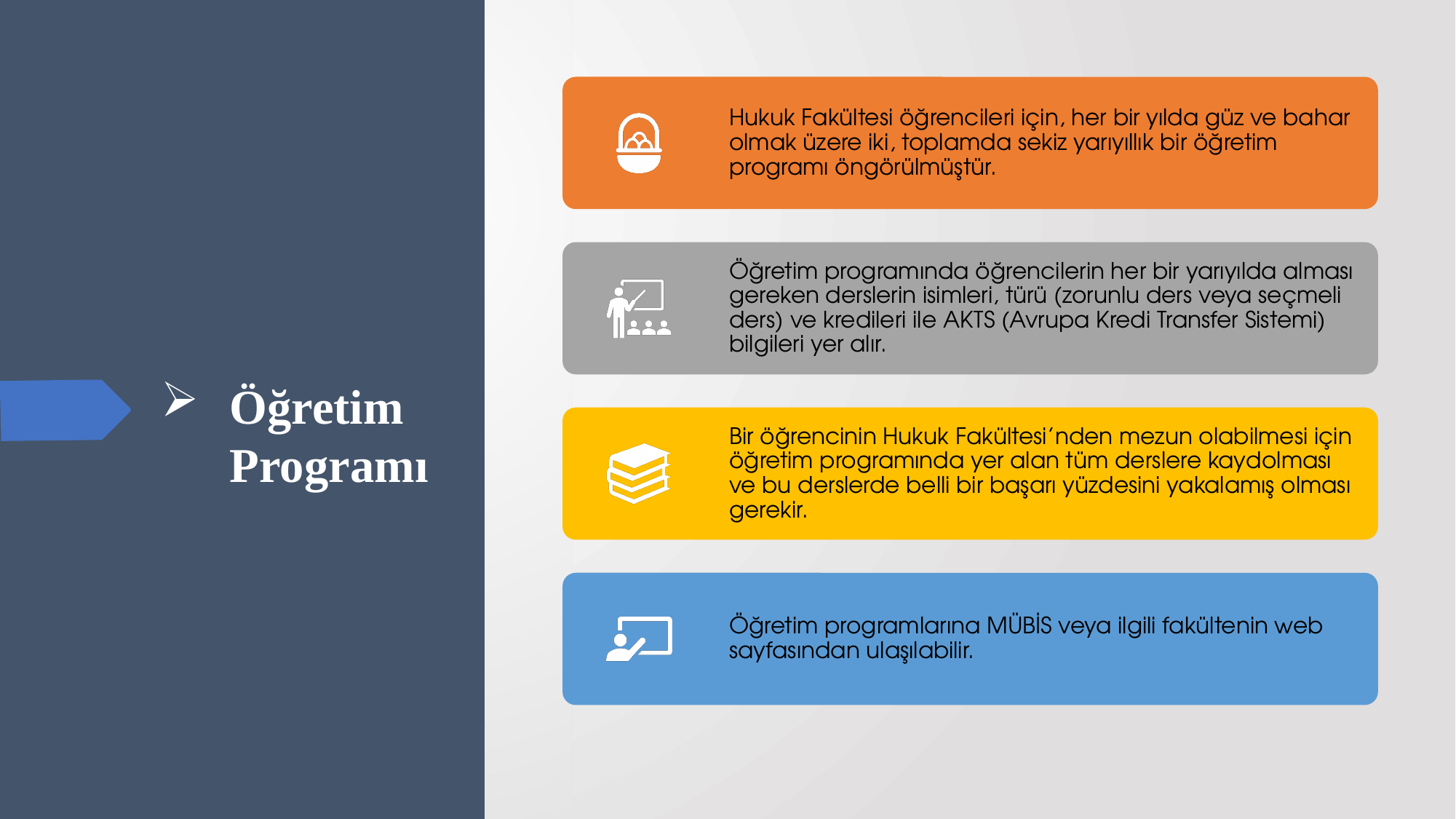

Hukuk Fakültesi öğrencileri için, her bir yılda güz ve bahar olmak üzere iki, toplamda sekiz yarıyıllık bir öğretim programı öngörülmüştür.
Öğretim programında öğrencilerin her bir yarıyılda alması gereken derslerin isimleri, türü (zorunlu ders veya seçmeli ders) ve kredileri ile AKTS (Avrupa Kredi Transfer Sistemi) bilgileri yer alır.
Bir öğrencinin Hukuk Fakültesi’nden mezun olabilmesi için öğretim programında yer alan tüm derslere kaydolması ve bu derslerde belli bir başarı yüzdesini yakalamış olması gerekir.
Öğretim programlarına MÜBİS veya ilgili fakültenin web sayfasından ulaşılabilir.
# Öğretim Programı